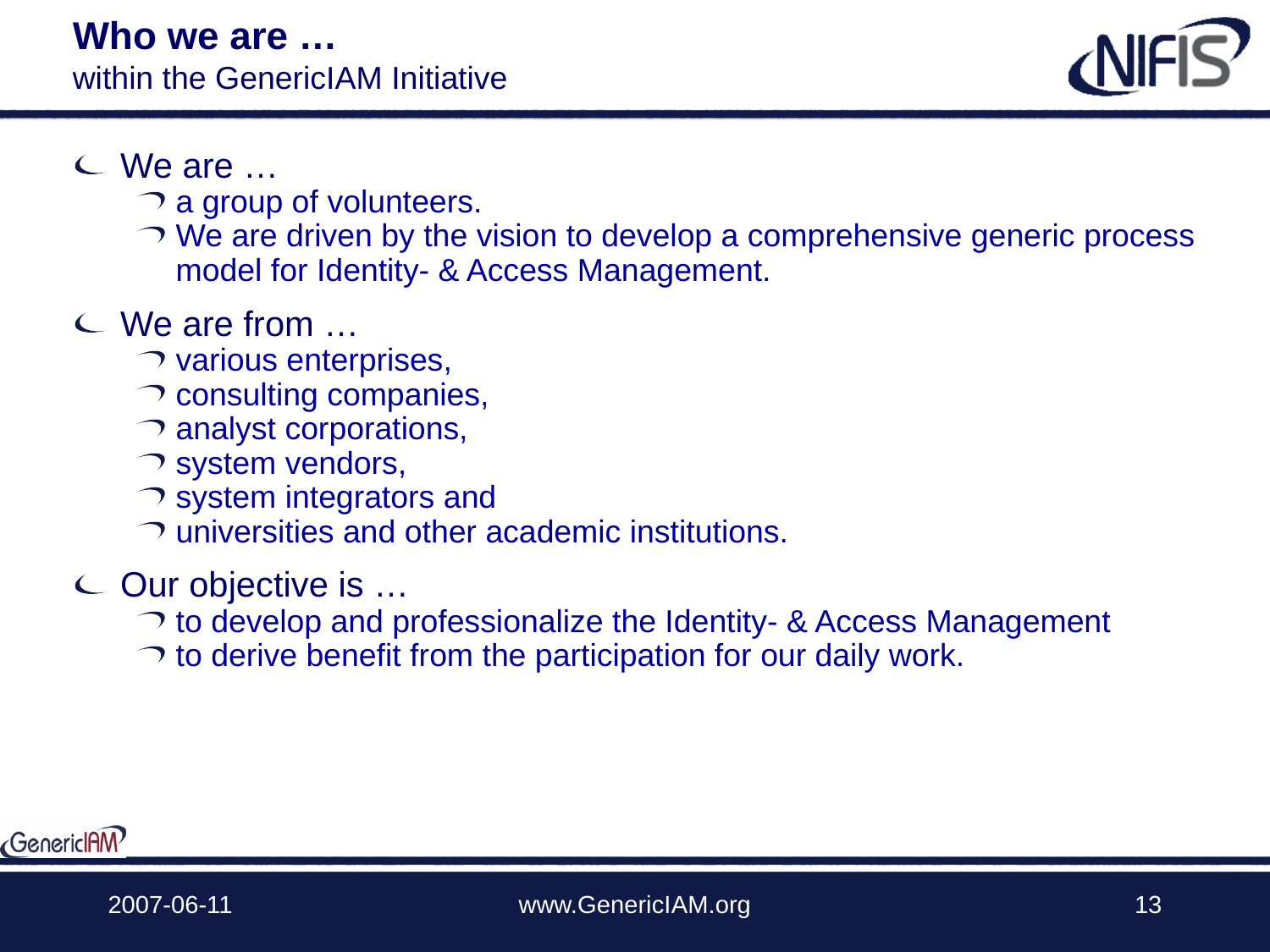

# Who we are … within the GenericIAM Initiative
We are …
a group of volunteers.
We are driven by the vision to develop a comprehensive generic process model for Identity- & Access Management.
We are from …
various enterprises,
consulting companies,
analyst corporations,
system vendors,
system integrators and
universities and other academic institutions.
Our objective is …
to develop and professionalize the Identity- & Access Management
to derive benefit from the participation for our daily work.
2007-06-11
www.GenericIAM.org
13